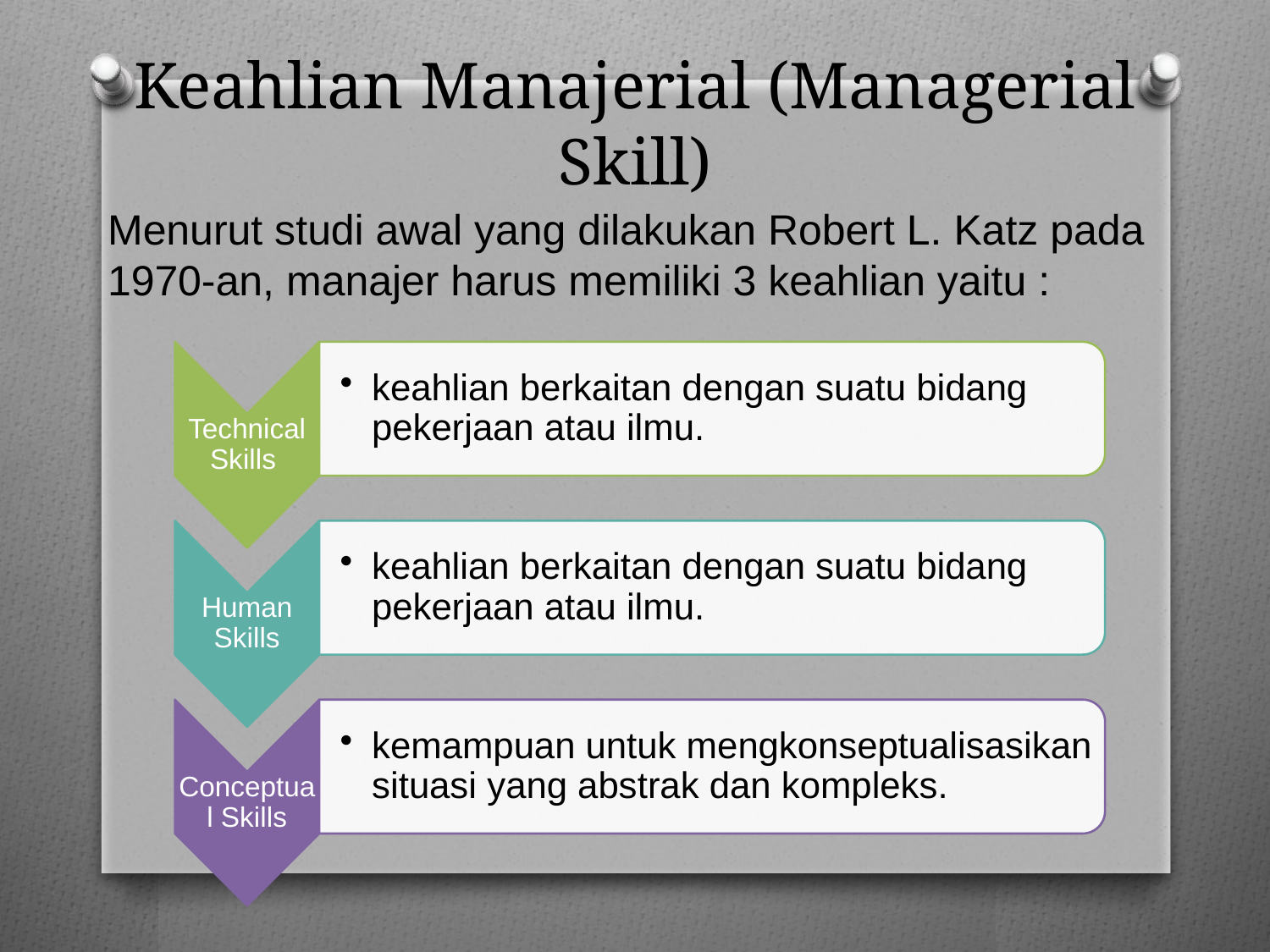

# Keahlian Manajerial (Managerial Skill)
Menurut studi awal yang dilakukan Robert L. Katz pada 1970-an, manajer harus memiliki 3 keahlian yaitu :

Technical Skills
keahlian berkaitan dengan suatu bidang pekerjaan atau ilmu.
Human Skills
keahlian berkaitan dengan suatu bidang pekerjaan atau ilmu.
Conceptual Skills
kemampuan untuk mengkonseptualisasikan situasi yang abstrak dan kompleks.